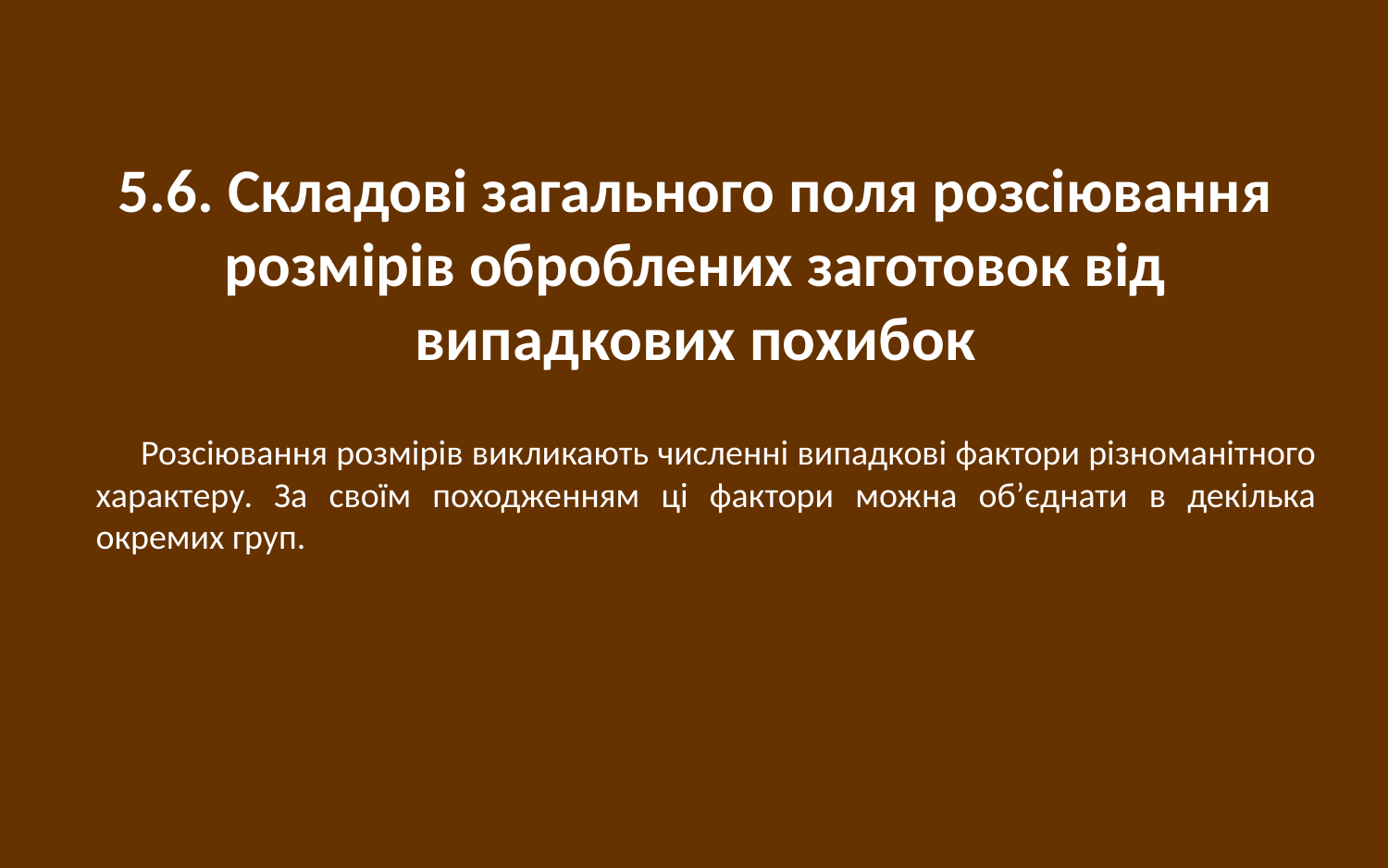

# 5.6. Складові загального поля розсіювання розмірів оброблених заготовок від випадкових похибок
Розсіювання розмірів викликають численні випадкові фактори різноманітного характеру. За своїм походженням ці фактори можна об’єднати в декілька окремих груп.